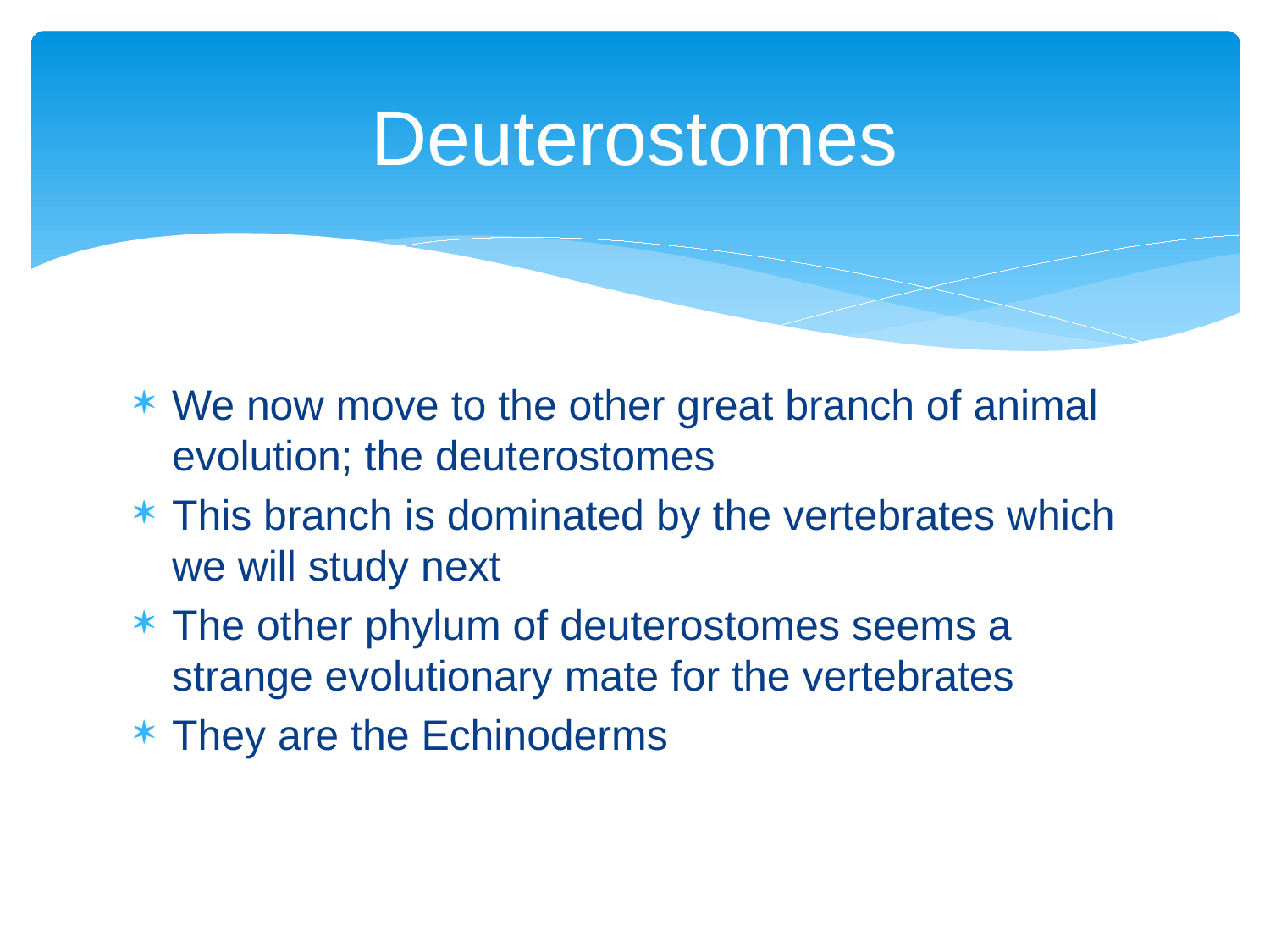

# Deuterostomes
We now move to the other great branch of animal evolution; the deuterostomes
This branch is dominated by the vertebrates which we will study next
The other phylum of deuterostomes seems a strange evolutionary mate for the vertebrates
They are the Echinoderms